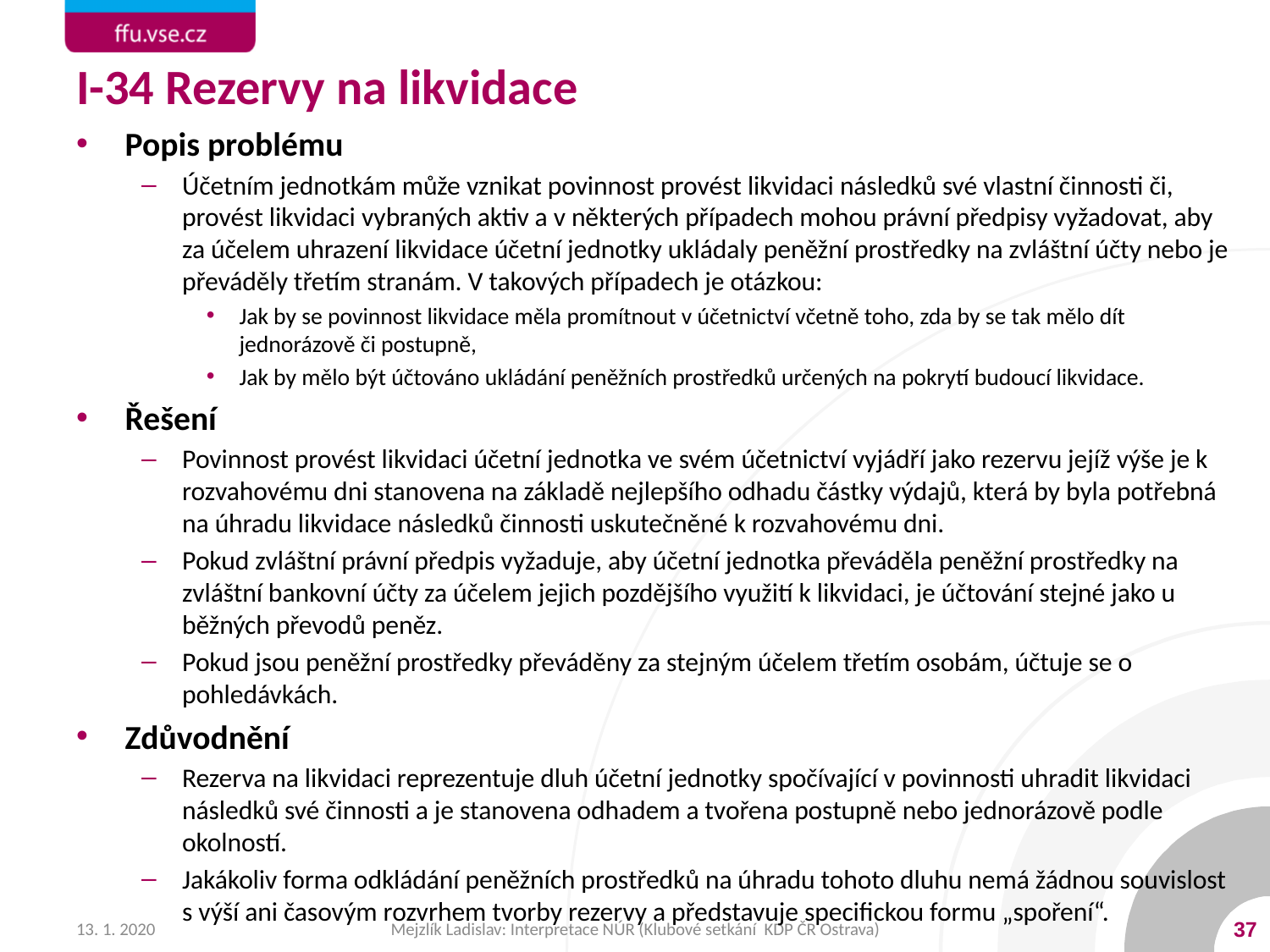

# I-34 Rezervy na likvidace
Popis problému
Účetním jednotkám může vznikat povinnost provést likvidaci následků své vlastní činnosti či, provést likvidaci vybraných aktiv a v některých případech mohou právní předpisy vyžadovat, aby za účelem uhrazení likvidace účetní jednotky ukládaly peněžní prostředky na zvláštní účty nebo je převáděly třetím stranám. V takových případech je otázkou:
Jak by se povinnost likvidace měla promítnout v účetnictví včetně toho, zda by se tak mělo dít jednorázově či postupně,
Jak by mělo být účtováno ukládání peněžních prostředků určených na pokrytí budoucí likvidace.
Řešení
Povinnost provést likvidaci účetní jednotka ve svém účetnictví vyjádří jako rezervu jejíž výše je k rozvahovému dni stanovena na základě nejlepšího odhadu částky výdajů, která by byla potřebná na úhradu likvidace následků činnosti uskutečněné k rozvahovému dni.
Pokud zvláštní právní předpis vyžaduje, aby účetní jednotka převáděla peněžní prostředky na zvláštní bankovní účty za účelem jejich pozdějšího využití k likvidaci, je účtování stejné jako u běžných převodů peněz.
Pokud jsou peněžní prostředky převáděny za stejným účelem třetím osobám, účtuje se o pohledávkách.
Zdůvodnění
Rezerva na likvidaci reprezentuje dluh účetní jednotky spočívající v povinnosti uhradit likvidaci následků své činnosti a je stanovena odhadem a tvořena postupně nebo jednorázově podle okolností.
Jakákoliv forma odkládání peněžních prostředků na úhradu tohoto dluhu nemá žádnou souvislost s výší ani časovým rozvrhem tvorby rezervy a představuje specifickou formu „spoření“.

13. 1. 2020
Mejzlík Ladislav: Interpretace NÚR (Klubové setkání  KDP ČR Ostrava)
37